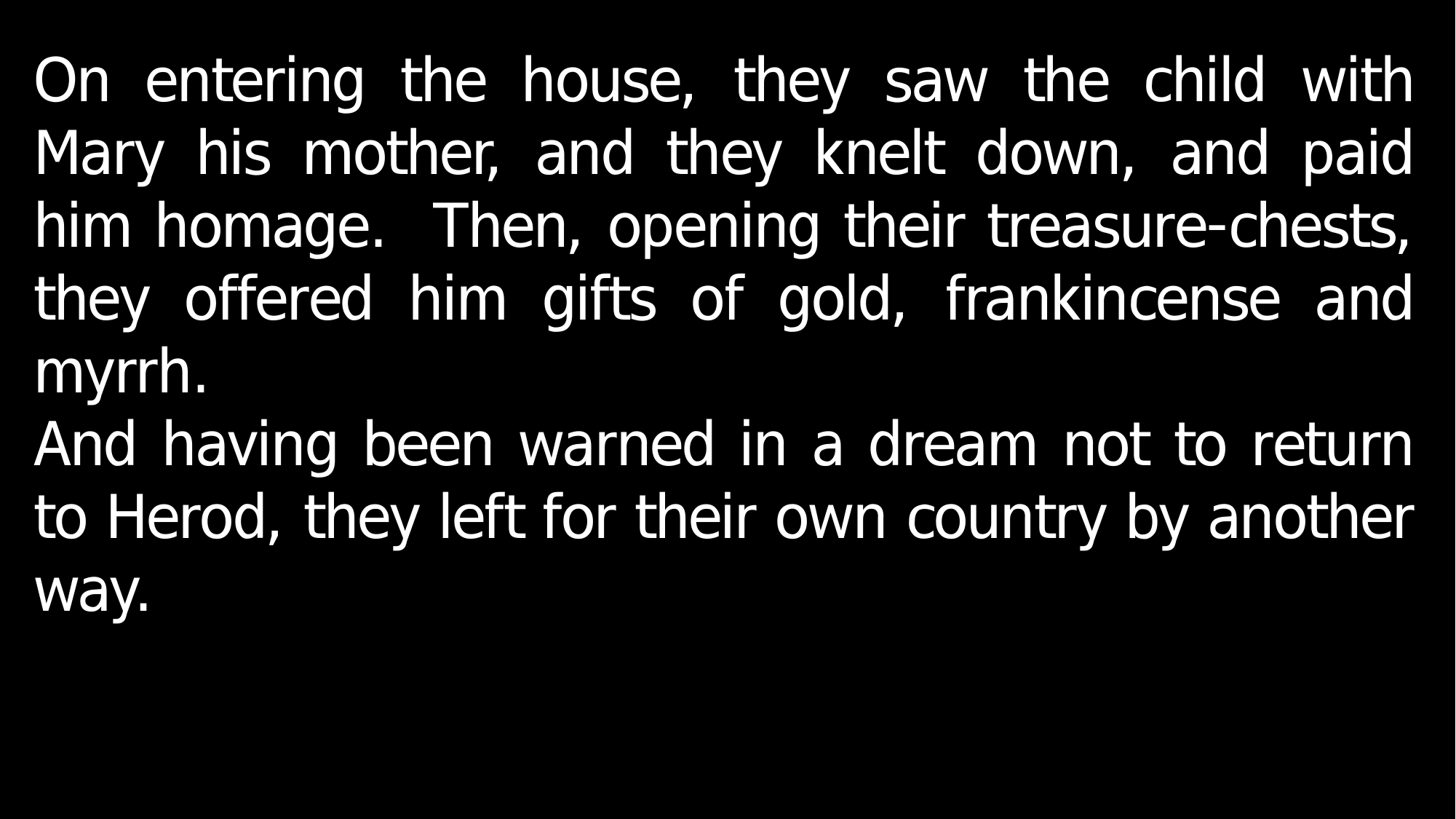

On entering the house, they saw the child with Mary his mother, and they knelt down, and paid him homage.  Then, opening their treasure-chests, they offered him gifts of gold, frankincense and myrrh.
And having been warned in a dream not to return to Herod, they left for their own country by another way.